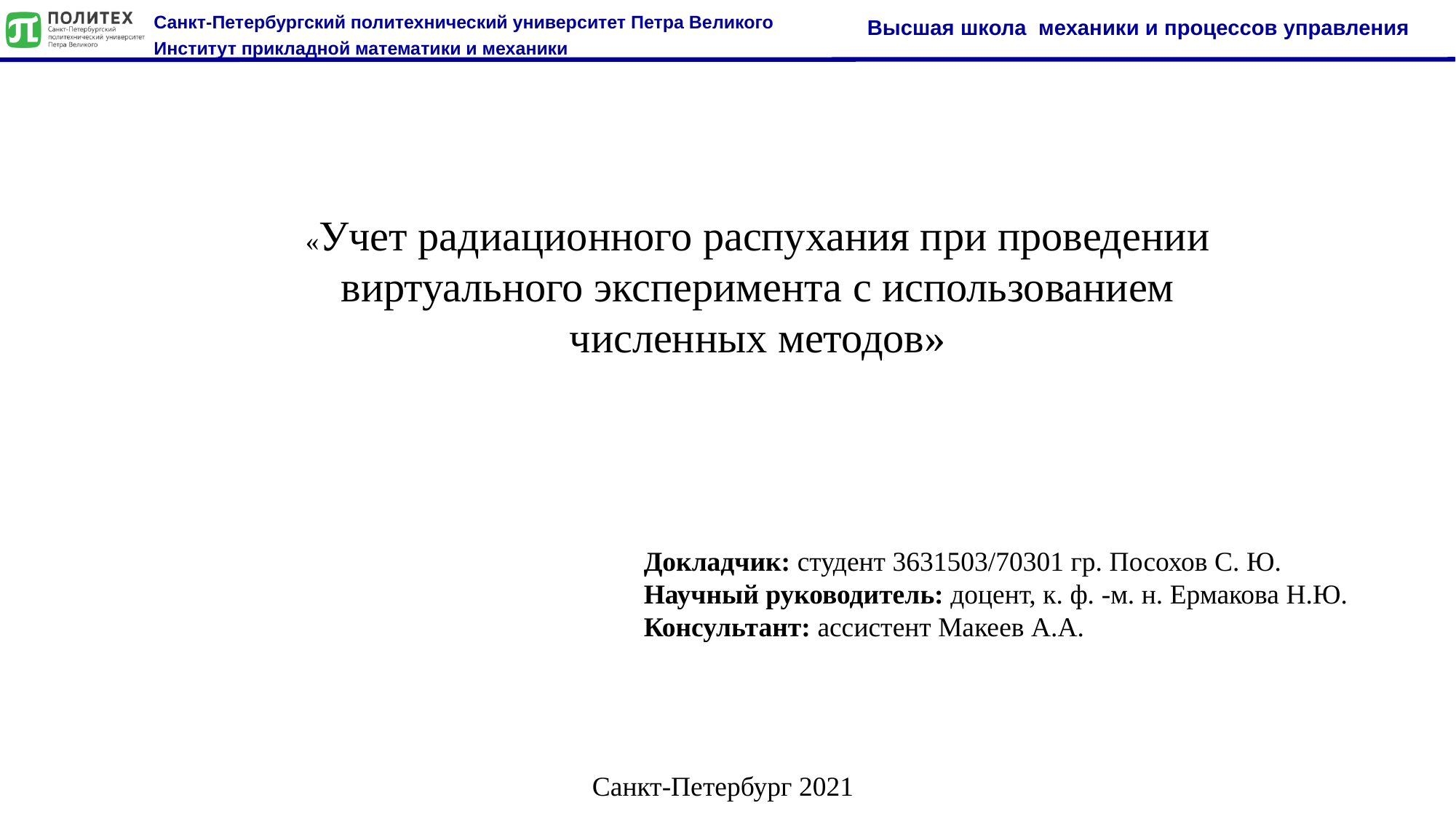

«Учет радиационного распухания при проведении виртуального эксперимента с использованием численных методов»

Докладчик: студент 3631503/70301 гр. Посохов С. Ю.
Научный руководитель: доцент, к. ф. -м. н. Ермакова Н.Ю.
Консультант: ассистент Макеев А.А.

Санкт-Петербург 2021